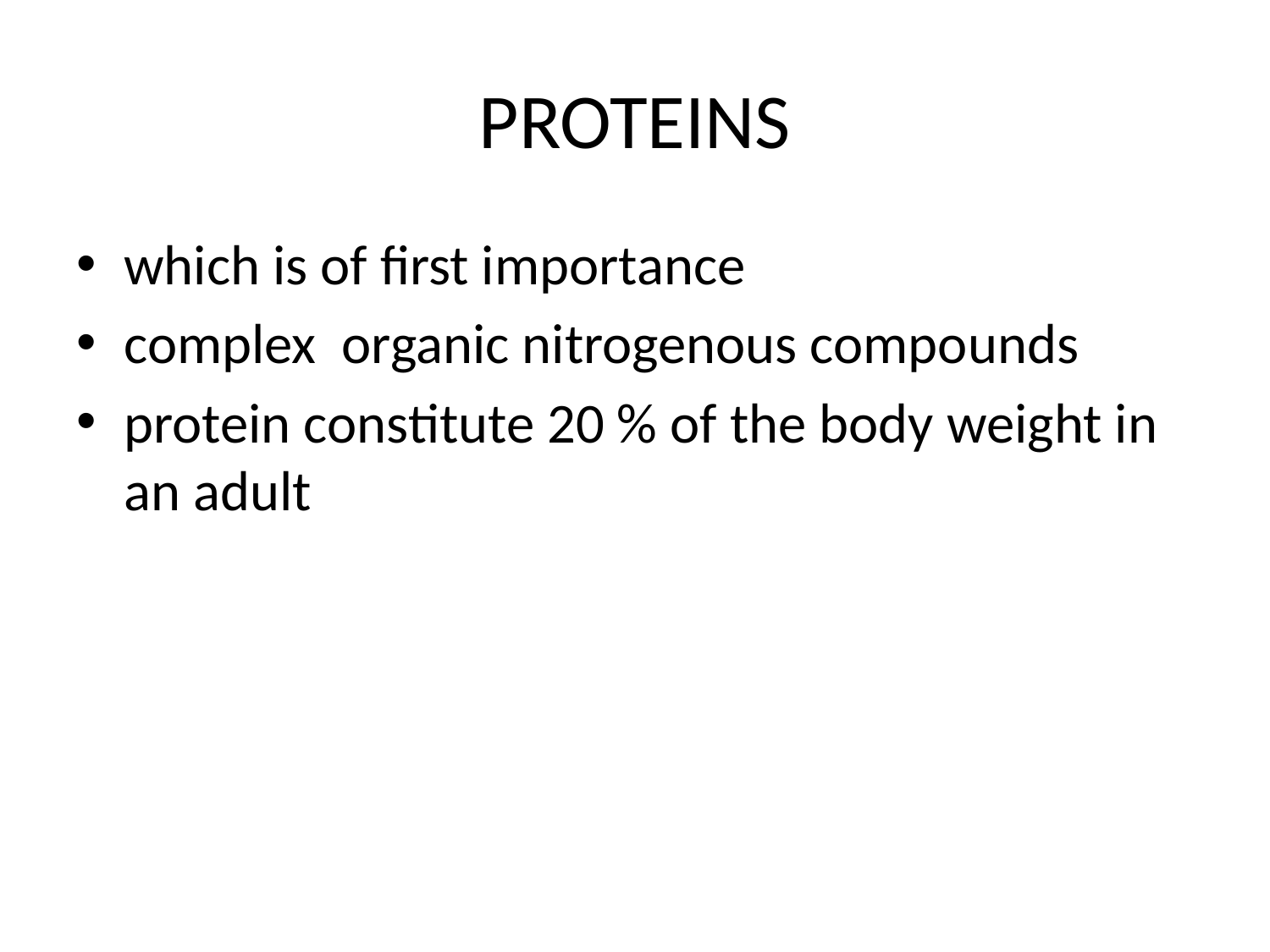

# PROTEINS
which is of first importance
complex  organic nitrogenous compounds
protein constitute 20 % of the body weight in an adult